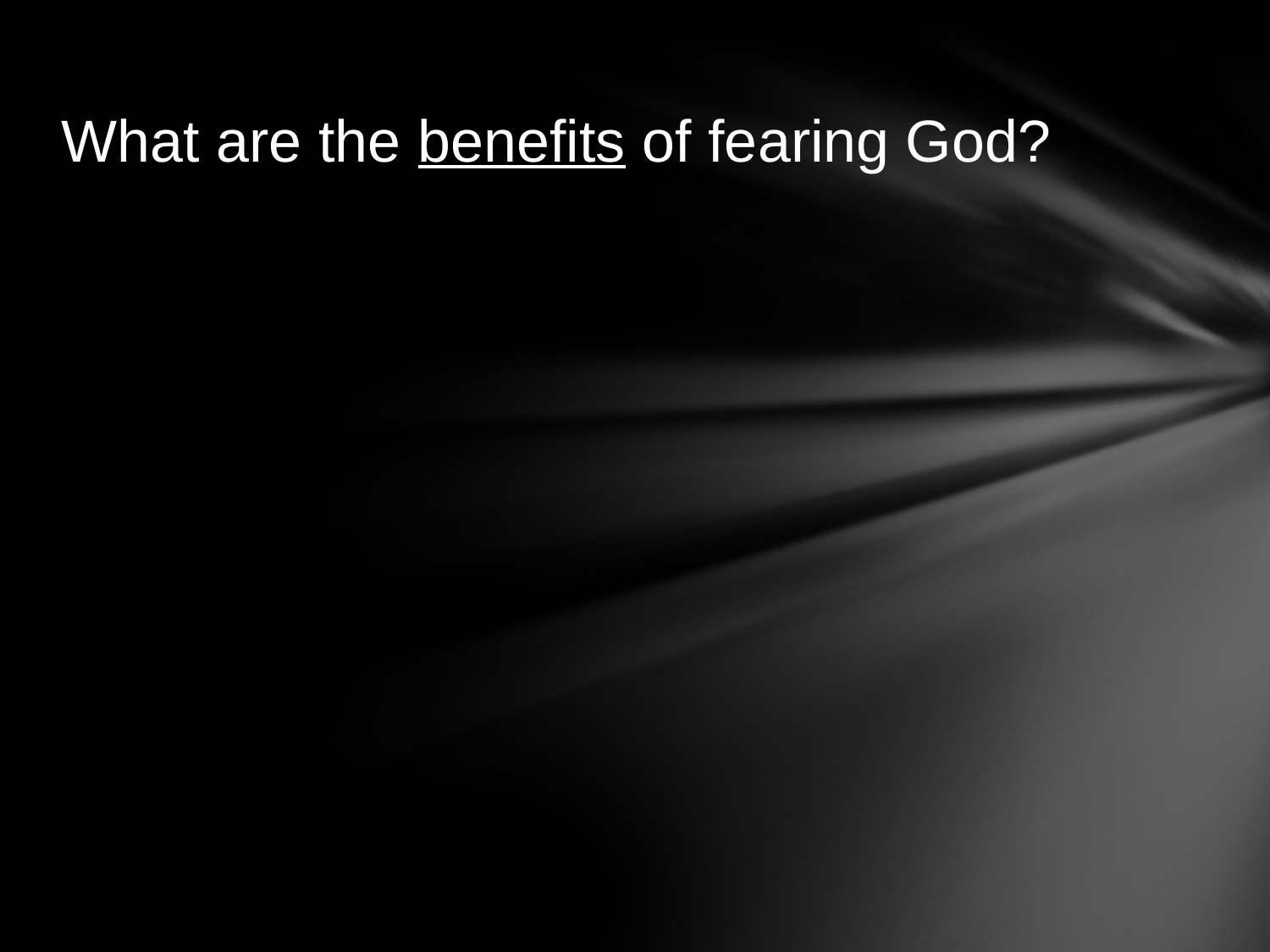

# What are the benefits of fearing God?